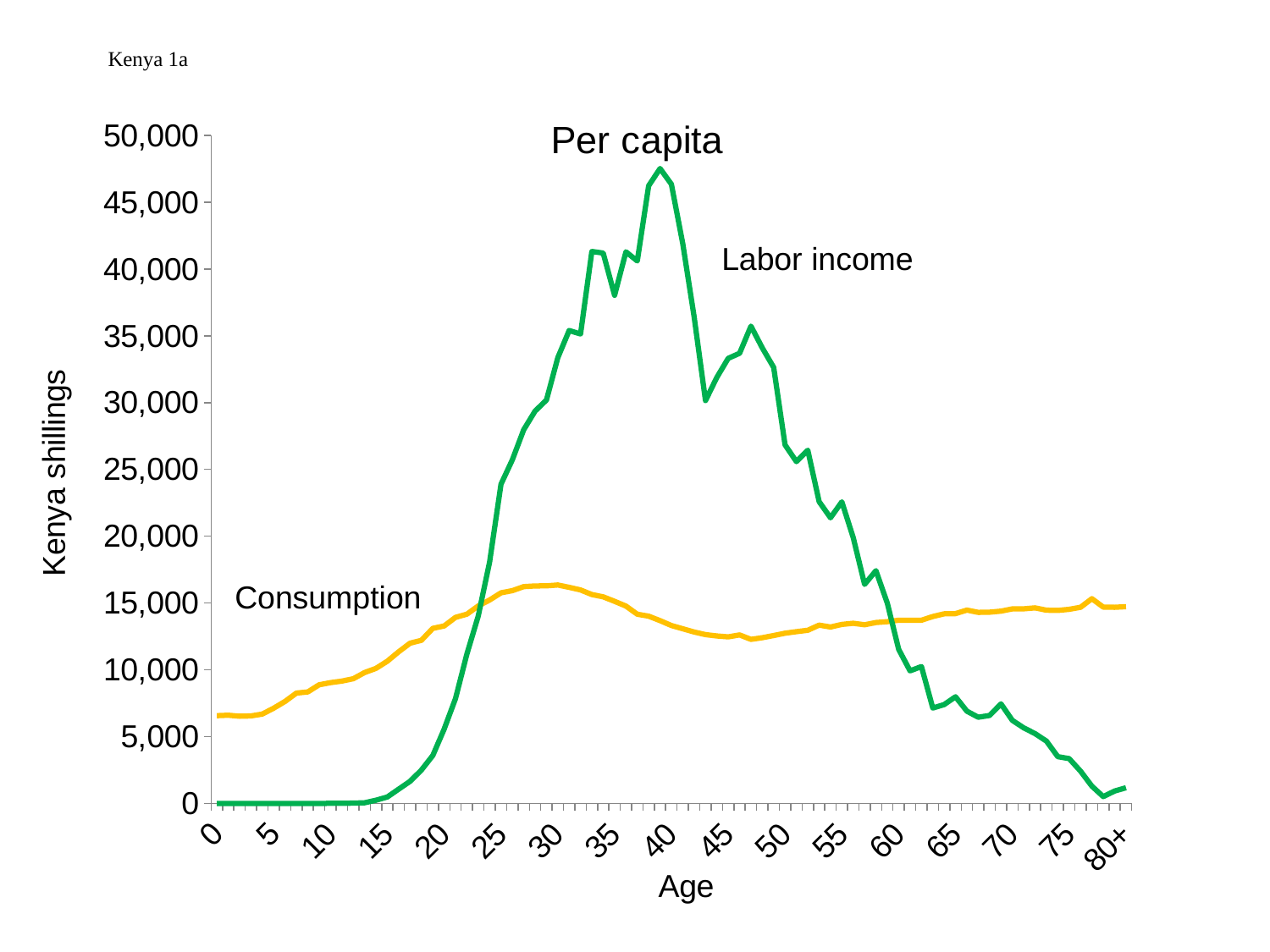

# Kenya 1a

### Chart: Per capita

| Category | Consumption | Labor income |
|---|---|---|
| 0 | 6567.82465581643 | 0.0 |
| 1 | 6600.77397091242 | 0.0 |
| 2 | 6526.19364454222 | 0.0 |
| 3 | 6548.19490969913 | 0.0 |
| 4 | 6689.45903014834 | 0.0 |
| 5 | 7127.71330792268 | 0.0 |
| 6 | 7633.440940689659 | 0.0 |
| 7 | 8259.28941866261 | 0.0 |
| 8 | 8345.54012744055 | 0.0 |
| 9 | 8879.092916611391 | 0.0 |
| 10 | 9041.902383825449 | 8.347593903556241 |
| 11 | 9154.62095856089 | 12.624504548334901 |
| 12 | 9331.157883902291 | 25.890217037663902 |
| 13 | 9795.74192901251 | 50.9055535131868 |
| 14 | 10106.6964443645 | 242.914343786924 |
| 15 | 10643.5773376539 | 482.409803931277 |
| 16 | 11350.387946896599 | 1070.78091943265 |
| 17 | 11991.270151581399 | 1653.53089205028 |
| 18 | 12207.2957137284 | 2500.7673389840497 |
| 19 | 13102.2425439206 | 3589.8419390957797 |
| 20 | 13280.7120480917 | 5563.48374640722 |
| 21 | 13922.9041827969 | 7846.15628104384 |
| 22 | 14164.567883736501 | 11183.8310701792 |
| 23 | 14781.5189357874 | 14024.23574295 |
| 24 | 15221.7365191717 | 18060.670113269898 |
| 25 | 15761.2955572557 | 23891.5460555162 |
| 26 | 15924.6162299002 | 25717.8085835934 |
| 27 | 16222.3205251846 | 27965.987533411397 |
| 28 | 16275.253147334899 | 29359.0083427965 |
| 29 | 16284.8665961556 | 30190.9257718249 |
| 30 | 16347.375522391601 | 33358.3663856663 |
| 31 | 16171.6147459737 | 35391.7680601926 |
| 32 | 15974.9801994686 | 35133.60593685 |
| 33 | 15634.372658714401 | 41308.27767321729 |
| 34 | 15459.4221333264 | 41186.9312812947 |
| 35 | 15123.3220657172 | 38028.6329229935 |
| 36 | 14770.2364161645 | 41281.598129207996 |
| 37 | 14160.9026983617 | 40596.6323591098 |
| 38 | 14011.709483300401 | 46220.7624854971 |
| 39 | 13679.8658352566 | 47515.4851526329 |
| 40 | 13313.639011170899 | 46340.1771065608 |
| 41 | 13070.816013337 | 41901.1312689508 |
| 42 | 12829.332251189999 | 36411.704274797296 |
| 43 | 12631.8626854541 | 30149.9471701486 |
| 44 | 12534.5372598588 | 31885.2513550716 |
| 45 | 12465.8269786121 | 33307.3600614452 |
| 46 | 12612.241289720001 | 33689.8477143696 |
| 47 | 12279.374082480499 | 35719.9257415162 |
| 48 | 12400.2932739094 | 34091.1332939506 |
| 49 | 12566.20630793 | 32628.5983052622 |
| 50 | 12739.5317518433 | 26836.5495483239 |
| 51 | 12854.6490102804 | 25582.0154766252 |
| 52 | 12958.9556750098 | 26434.8791629529 |
| 53 | 13344.6319359186 | 22584.9187167237 |
| 54 | 13201.820351262999 | 21381.090555770697 |
| 55 | 13394.7145470239 | 22574.5614634858 |
| 56 | 13483.5753981302 | 19887.4172327342 |
| 57 | 13370.308747901101 | 16391.6051379548 |
| 58 | 13537.584446504601 | 17415.1218077093 |
| 59 | 13601.6362318353 | 14979.554638409 |
| 60 | 13712.4884897485 | 11532.3405896476 |
| 61 | 13703.559548177 | 9921.45728199161 |
| 62 | 13712.3249833989 | 10242.8799447678 |
| 63 | 13986.5010530286 | 7142.05795922127 |
| 64 | 14188.2401552181 | 7400.02648722245 |
| 65 | 14203.3519758496 | 7982.94142446498 |
| 66 | 14470.6810682557 | 6906.35897332938 |
| 67 | 14297.3722184289 | 6450.724445828099 |
| 68 | 14312.6359845753 | 6582.66346421781 |
| 69 | 14391.7137223106 | 7450.838894484969 |
| 70 | 14559.8952283263 | 6218.38688287445 |
| 71 | 14563.774167244499 | 5659.13339119641 |
| 72 | 14634.068959754299 | 5224.39953334474 |
| 73 | 14461.9849588759 | 4666.49727026691 |
| 74 | 14444.559845478 | 3503.1306619405 |
| 75 | 14525.1744093667 | 3354.74307840957 |
| 76 | 14678.0052418498 | 2417.9344988381204 |
| 77 | 15323.907906793 | 1293.8253424966001 |
| 78 | 14695.0284910263 | 514.847038713804 |
| 79 | 14680.3250406269 | 931.040752643122 |
| 80+ | 14723.1933277478 | 1177.0091056947101 |
Labor income
Consumption